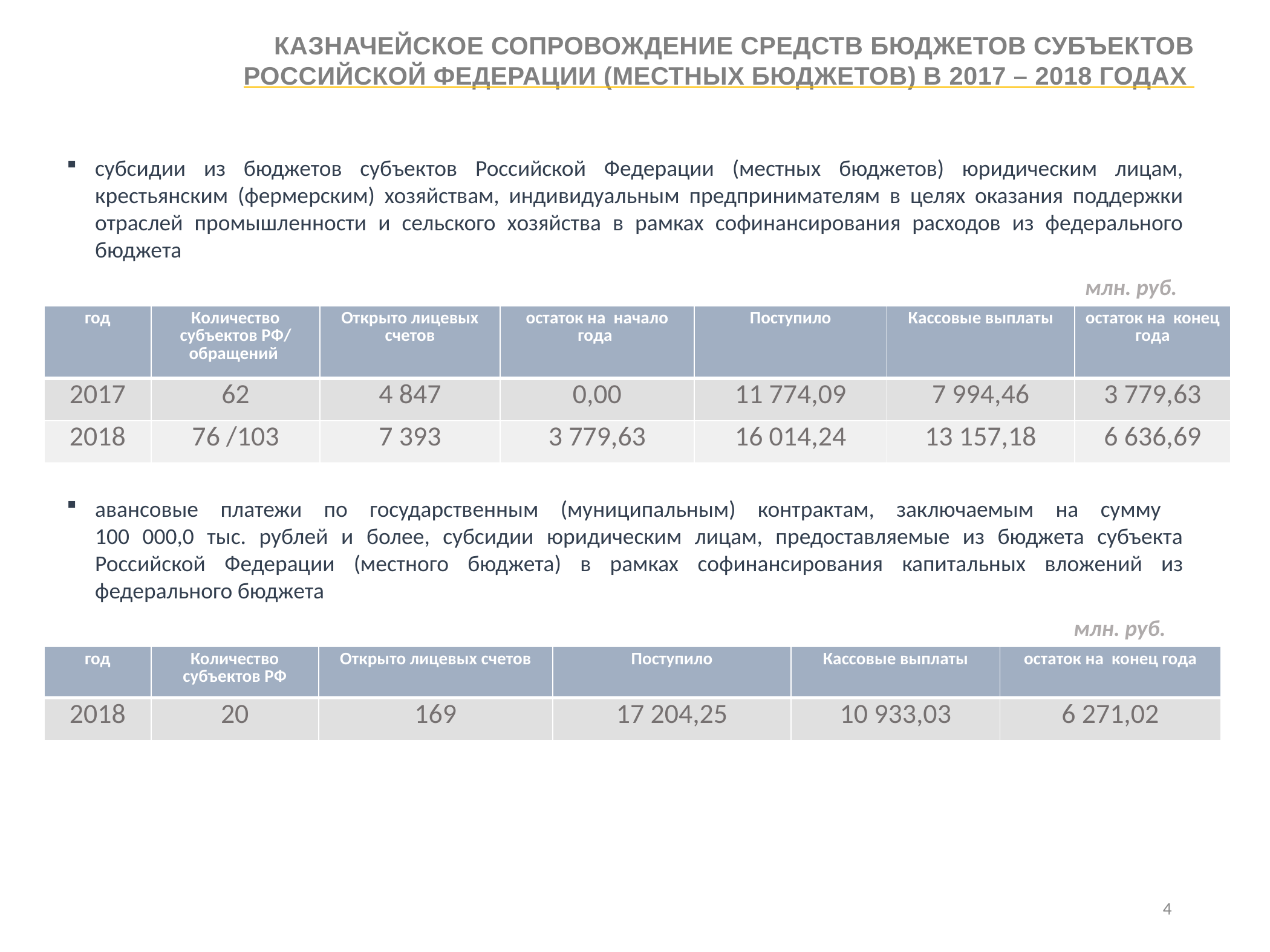

КАЗНАЧЕЙСКОЕ СОПРОВОЖДЕНИЕ СРЕДСТВ БЮДЖЕТОВ СУБЪЕКТОВ РОССИЙСКОЙ ФЕДЕРАЦИИ (МЕСТНЫХ БЮДЖЕТОВ) В 2017 – 2018 ГОДАХ
субсидии из бюджетов субъектов Российской Федерации (местных бюджетов) юридическим лицам, крестьянским (фермерским) хозяйствам, индивидуальным предпринимателям в целях оказания поддержки отраслей промышленности и сельского хозяйства в рамках софинансирования расходов из федерального бюджета
млн. руб.
| год | Количество субъектов РФ/ обращений | Открыто лицевых счетов | остаток на начало года | Поступило | Кассовые выплаты | остаток на конец года |
| --- | --- | --- | --- | --- | --- | --- |
| 2017 | 62 | 4 847 | 0,00 | 11 774,09 | 7 994,46 | 3 779,63 |
| 2018 | 76 /103 | 7 393 | 3 779,63 | 16 014,24 | 13 157,18 | 6 636,69 |
авансовые платежи по государственным (муниципальным) контрактам, заключаемым на сумму
100 000,0 тыс. рублей и более, субсидии юридическим лицам, предоставляемые из бюджета субъекта Российской Федерации (местного бюджета) в рамках софинансирования капитальных вложений из федерального бюджета
млн. руб.
| год | Количество субъектов РФ | Открыто лицевых счетов | Поступило | Кассовые выплаты | остаток на конец года |
| --- | --- | --- | --- | --- | --- |
| 2018 | 20 | 169 | 17 204,25 | 10 933,03 | 6 271,02 |

4